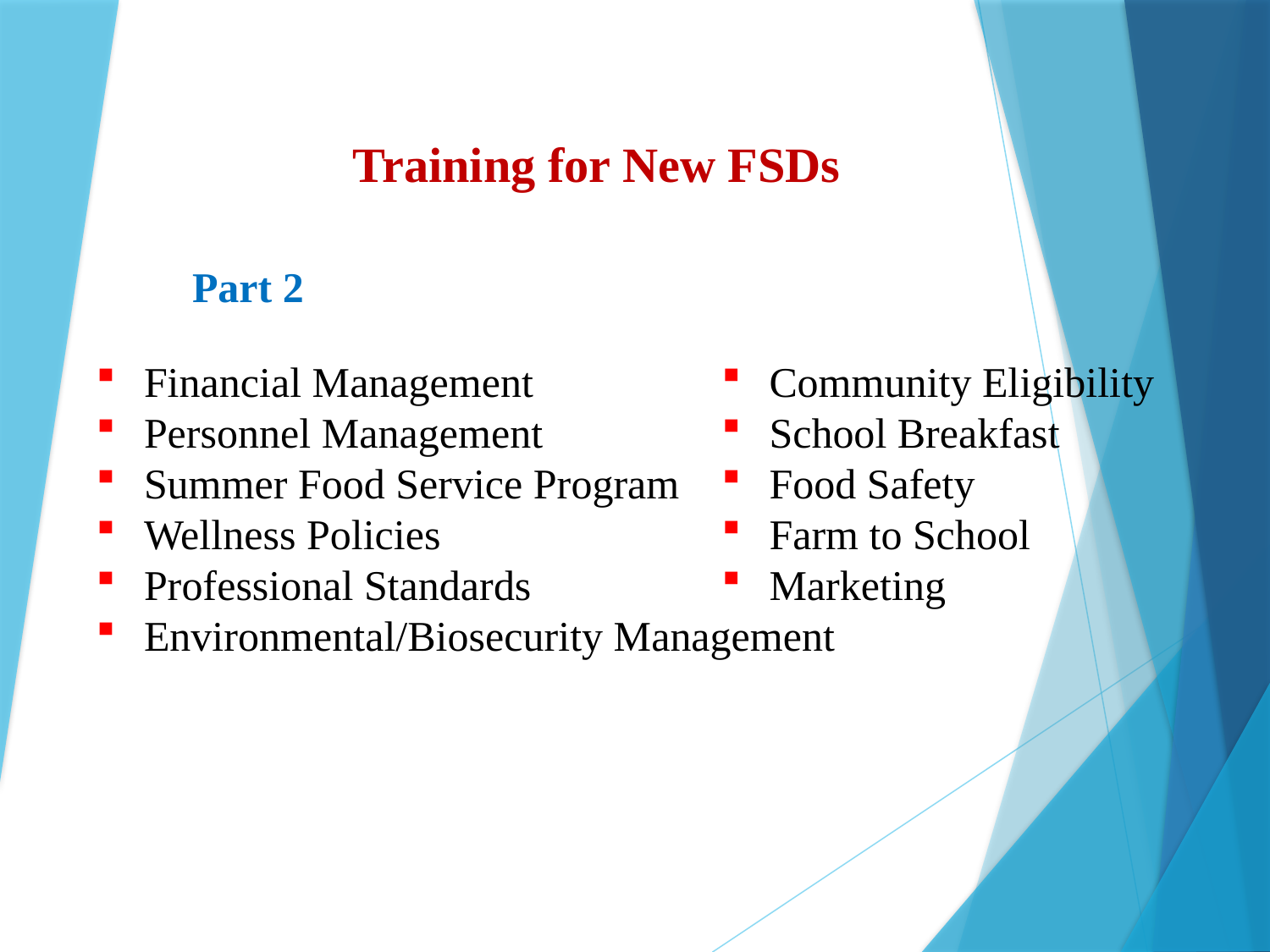

Training for New FSDs
Part 2
Financial Management
Personnel Management
Summer Food Service Program
Wellness Policies
Professional Standards
Environmental/Biosecurity Management

Community Eligibility
School Breakfast
Food Safety
Farm to School
Marketing